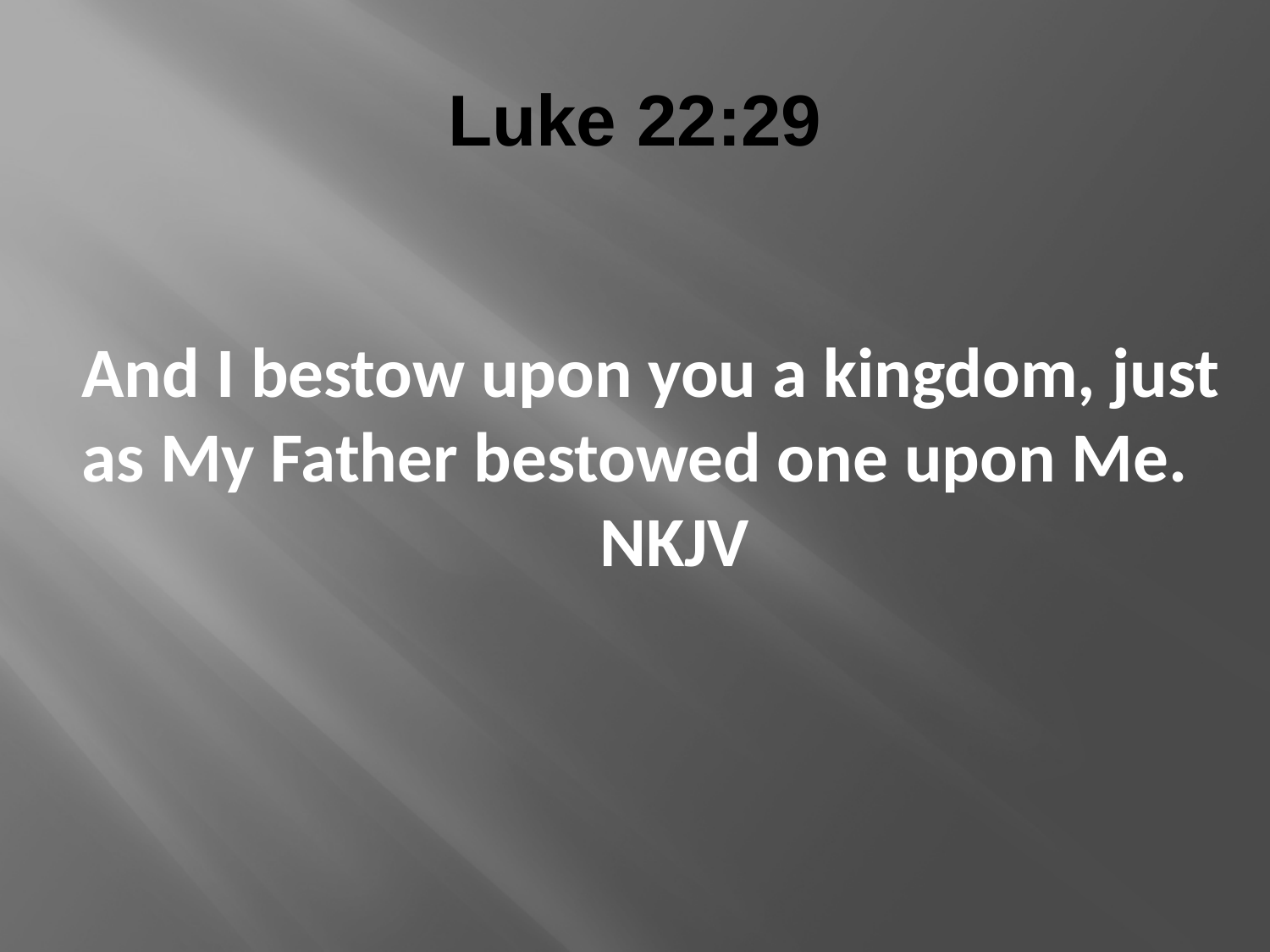

# Luke 22:29

And I bestow upon you a kingdom, just as My Father bestowed one upon Me.      NKJV